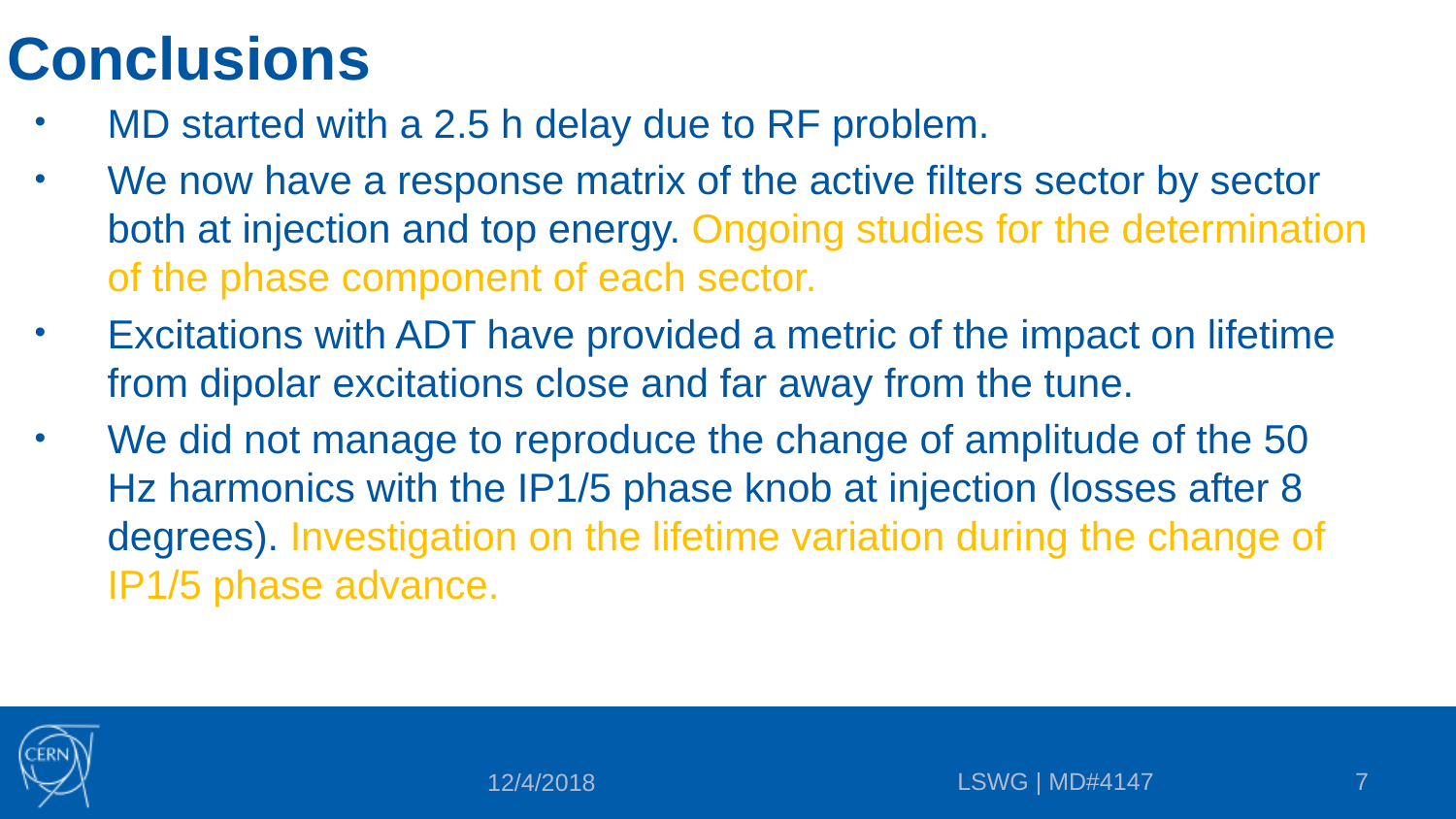

Conclusions
MD started with a 2.5 h delay due to RF problem.
We now have a response matrix of the active filters sector by sector both at injection and top energy. Ongoing studies for the determination of the phase component of each sector.
Excitations with ADT have provided a metric of the impact on lifetime from dipolar excitations close and far away from the tune.
We did not manage to reproduce the change of amplitude of the 50 Hz harmonics with the IP1/5 phase knob at injection (losses after 8 degrees). Investigation on the lifetime variation during the change of IP1/5 phase advance.

LSWG | MD#4147
7
12/4/2018